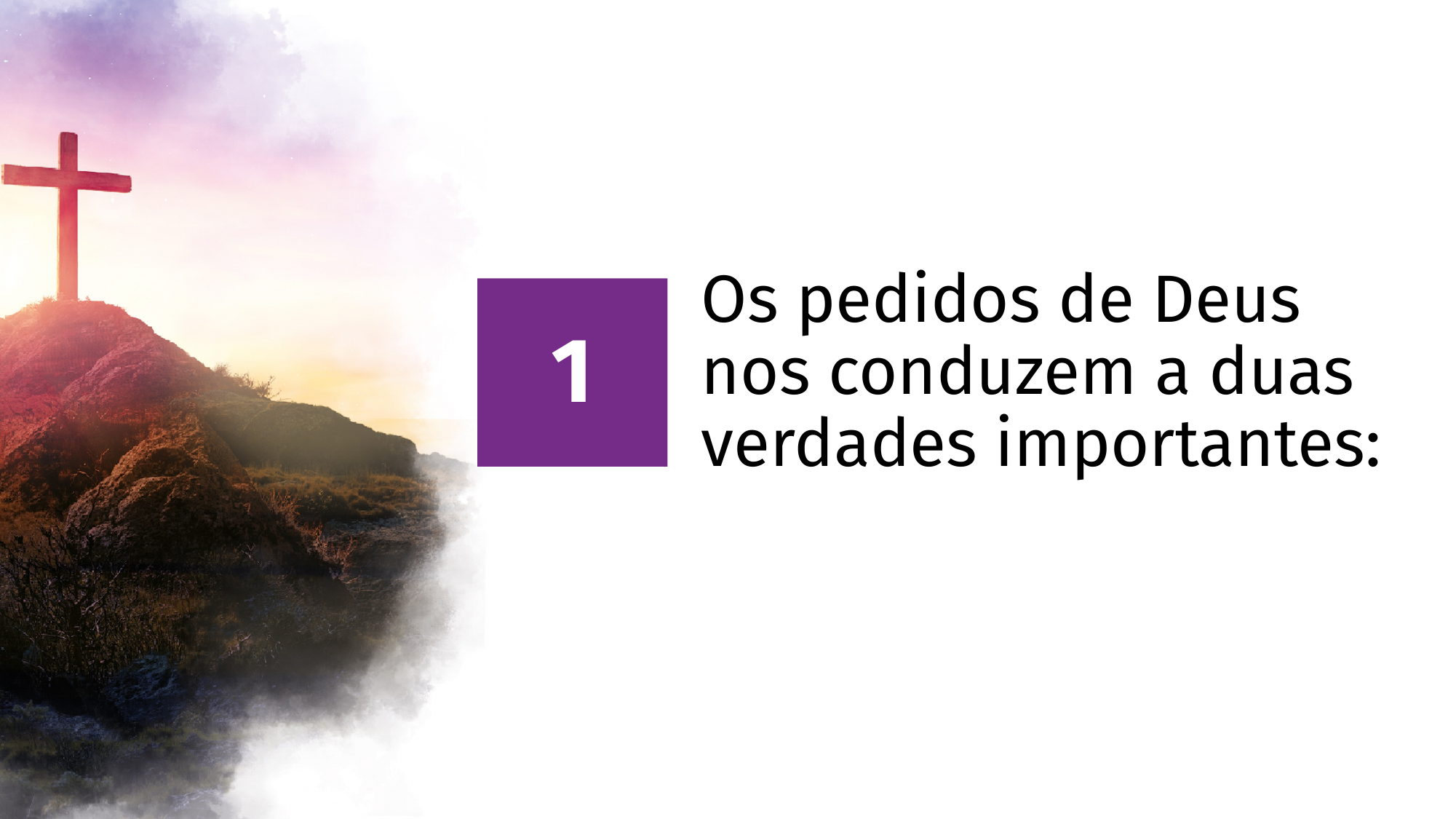

# Os pedidos de Deus nos conduzem a duas verdades importantes:
1